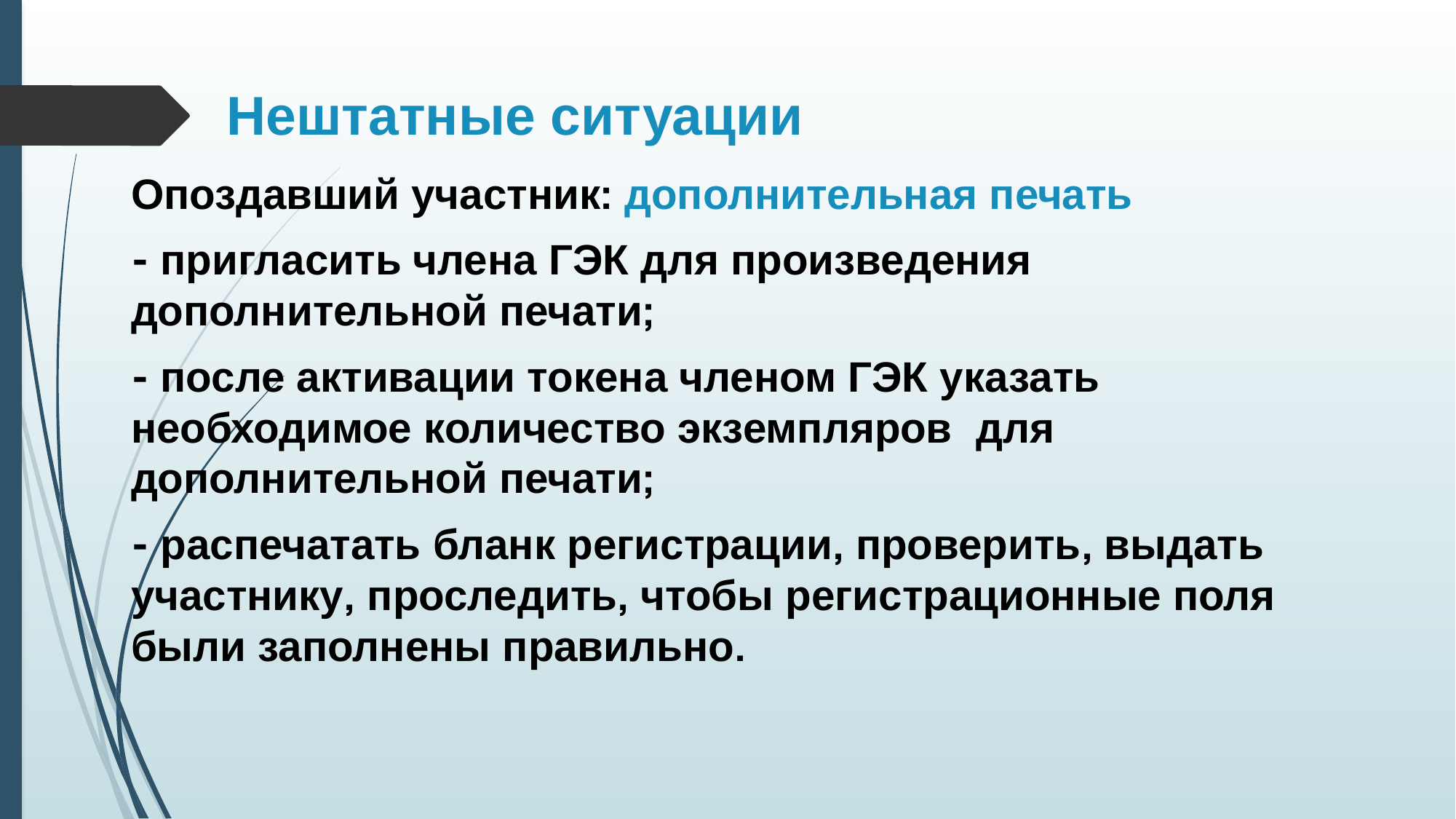

# Нештатные ситуации
Опоздавший участник: дополнительная печать
- пригласить члена ГЭК для произведения дополнительной печати;
- после активации токена членом ГЭК указать необходимое количество экземпляров  для дополнительной печати;
- распечатать бланк регистрации, проверить, выдать участнику, проследить, чтобы регистрационные поля были заполнены правильно.